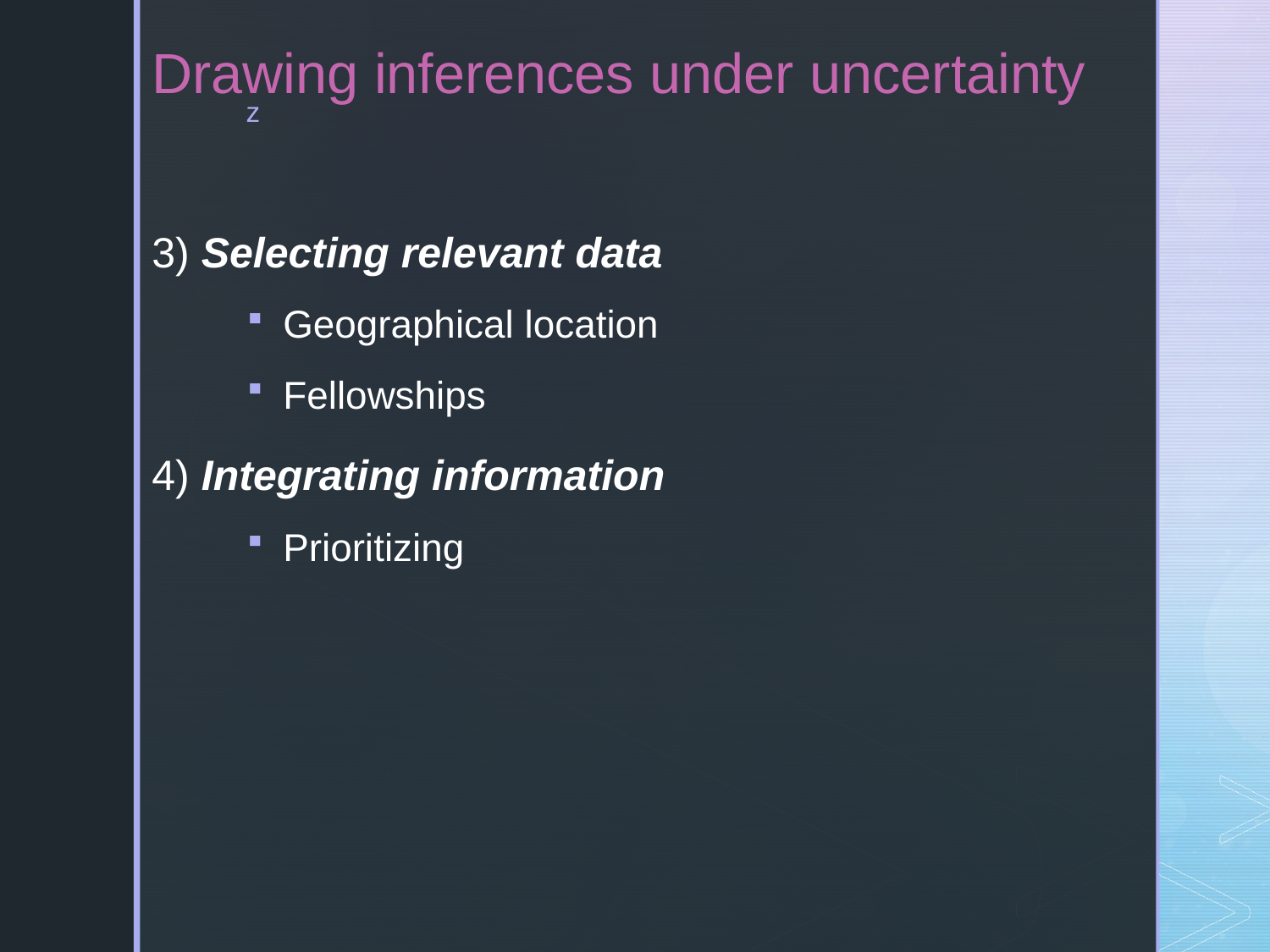

# Drawing inferences under uncertainty

3) Selecting relevant data
Geographical location
Fellowships
4) Integrating information
Prioritizing